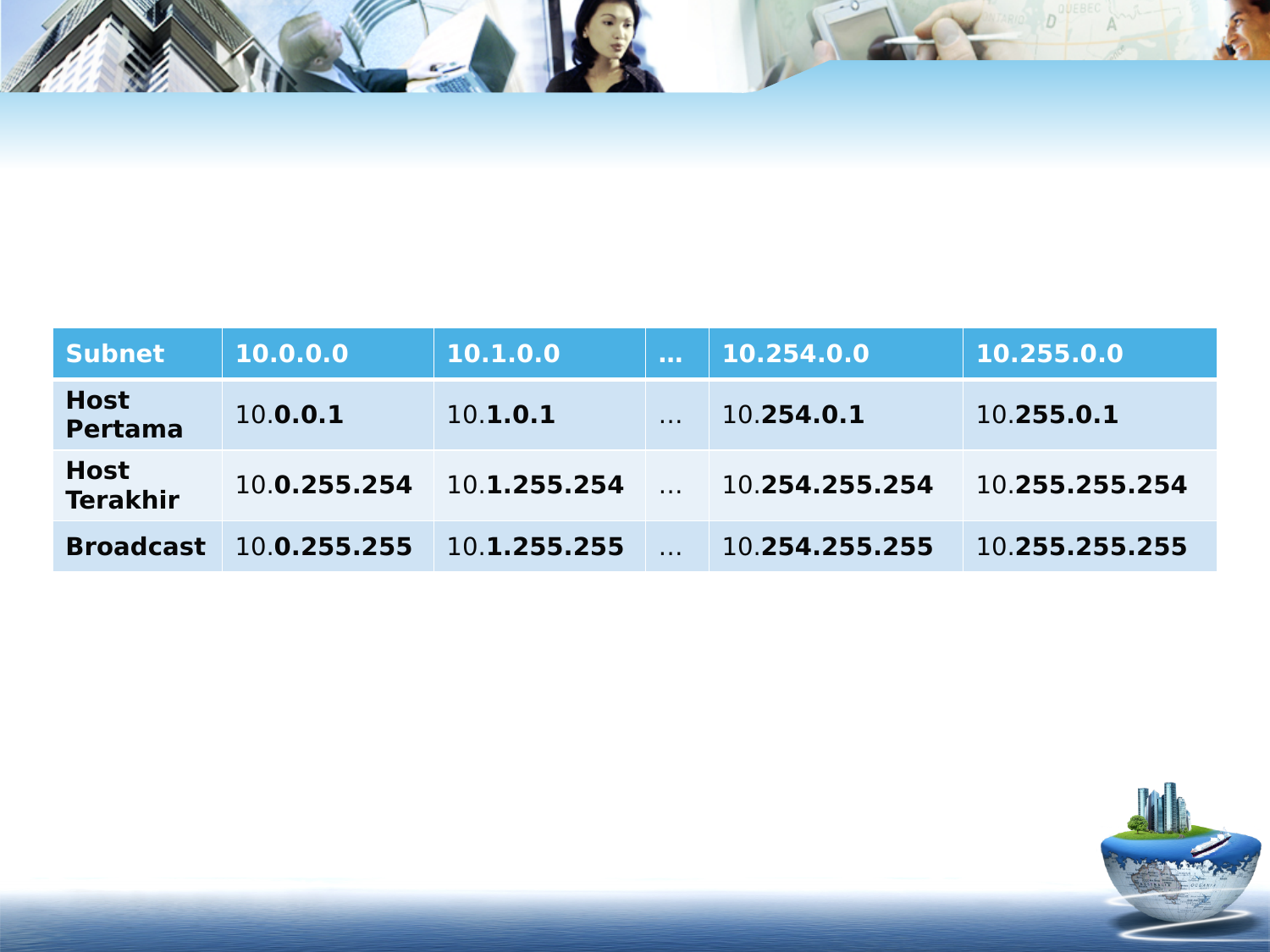

| Subnet | 10.0.0.0 | 10.1.0.0 | … | 10.254.0.0 | 10.255.0.0 |
| --- | --- | --- | --- | --- | --- |
| Host Pertama | 10.0.0.1 | 10.1.0.1 | … | 10.254.0.1 | 10.255.0.1 |
| Host Terakhir | 10.0.255.254 | 10.1.255.254 | … | 10.254.255.254 | 10.255.255.254 |
| Broadcast | 10.0.255.255 | 10.1.255.255 | … | 10.254.255.255 | 10.255.255.255 |